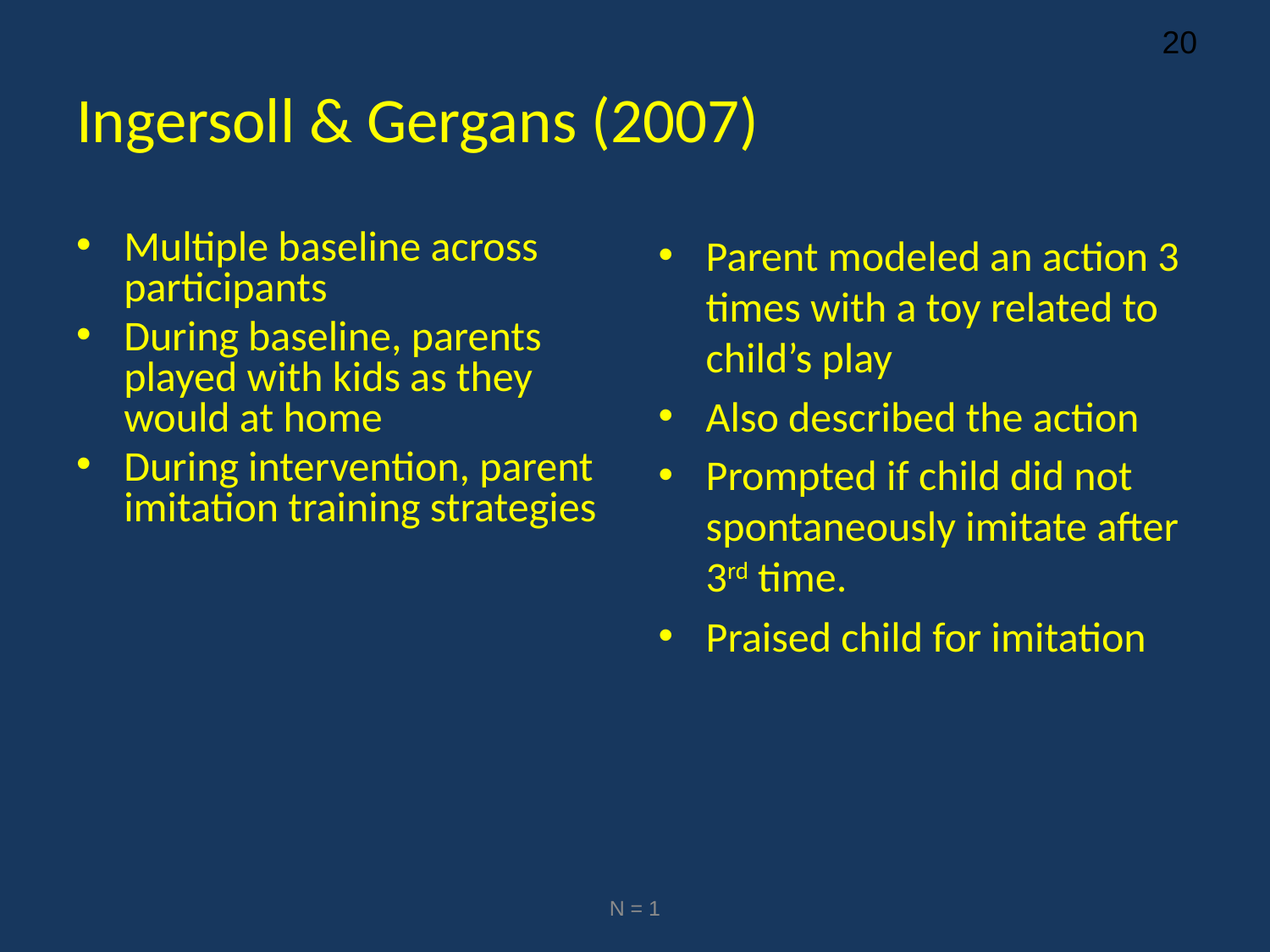

# Ingersoll & Gergans (2007)
Multiple baseline across participants
During baseline, parents played with kids as they would at home
During intervention, parent imitation training strategies

Parent modeled an action 3 times with a toy related to child’s play
Also described the action
Prompted if child did not spontaneously imitate after 3rd time.
Praised child for imitation
N = 1